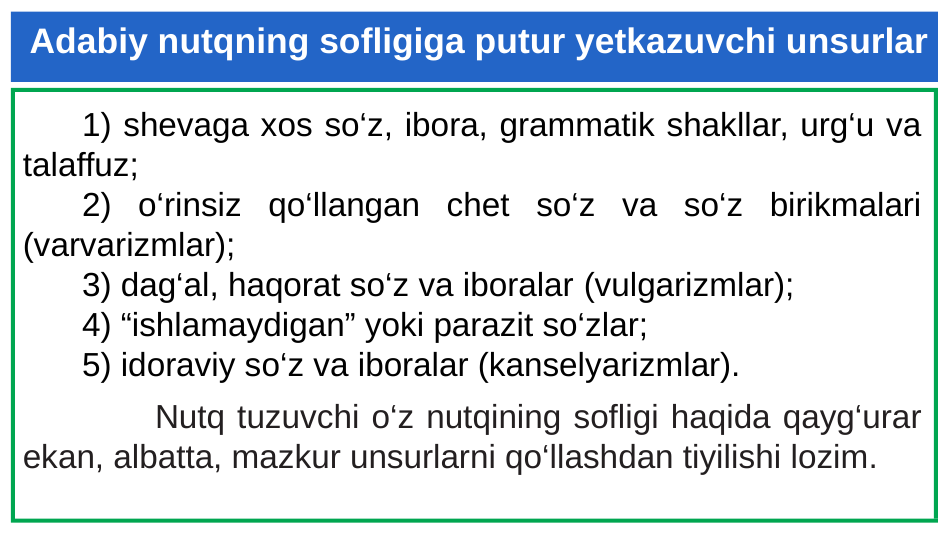

# Adabiy nutqning sofligiga putur yetkazuvchi unsurlar
1) shevaga xos so‘z, ibora, grammatik shakllar, urg‘u va talaffuz;
2) o‘rinsiz qo‘llangan chet so‘z va so‘z birikmalari (varvarizmlar);
3) dag‘al, haqorat so‘z va iboralar (vulgarizmlar);
4) “ishlamaydigan” yoki parazit so‘zlar;
5) idoraviy so‘z va iboralar (kanselyarizmlar).
      Nutq tuzuvchi o‘z nutqining sofligi haqida qayg‘urar ekan, albatta, mazkur unsurlarni qo‘llashdan tiyilishi lozim.